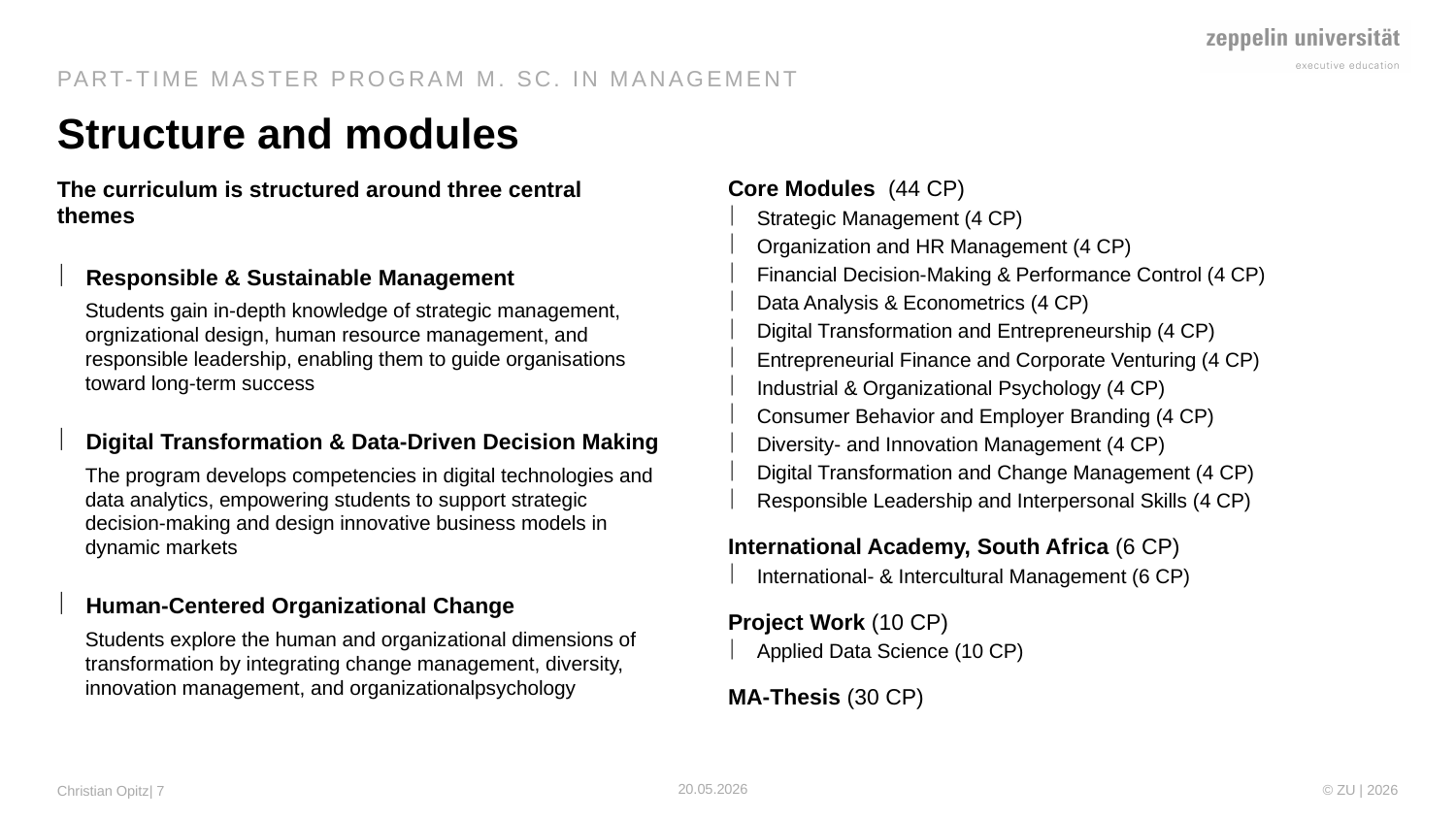

# Part-time Master Program M. SC. In Management
Structure and modules
Core Modules  (44 CP)
Strategic Management (4 CP)
Organization and HR Management (4 CP)
Financial Decision-Making & Performance Control (4 CP)
Data Analysis & Econometrics (4 CP)
Digital Transformation and Entrepreneurship (4 CP)
Entrepreneurial Finance and Corporate Venturing (4 CP)
Industrial & Organizational Psychology (4 CP)
Consumer Behavior and Employer Branding (4 CP)
Diversity- and Innovation Management (4 CP)
Digital Transformation and Change Management (4 CP)
Responsible Leadership and Interpersonal Skills (4 CP)
International Academy, South Africa (6 CP)
International- & Intercultural Management (6 CP)
Project Work (10 CP)
Applied Data Science (10 CP)
MA-Thesis (30 CP)
The curriculum is structured around three central themes

Responsible & Sustainable Management
Students gain in-depth knowledge of strategic management, orgnizational design, human resource management, and responsible leadership, enabling them to guide organisations toward long-term success

Digital Transformation & Data-Driven Decision Making
The program develops competencies in digital technologies and data analytics, empowering students to support strategic decision-making and design innovative business models in dynamic markets

Human-Centered Organizational Change
Students explore the human and organizational dimensions of transformation by integrating change management, diversity, innovation management, and organizationalpsychology